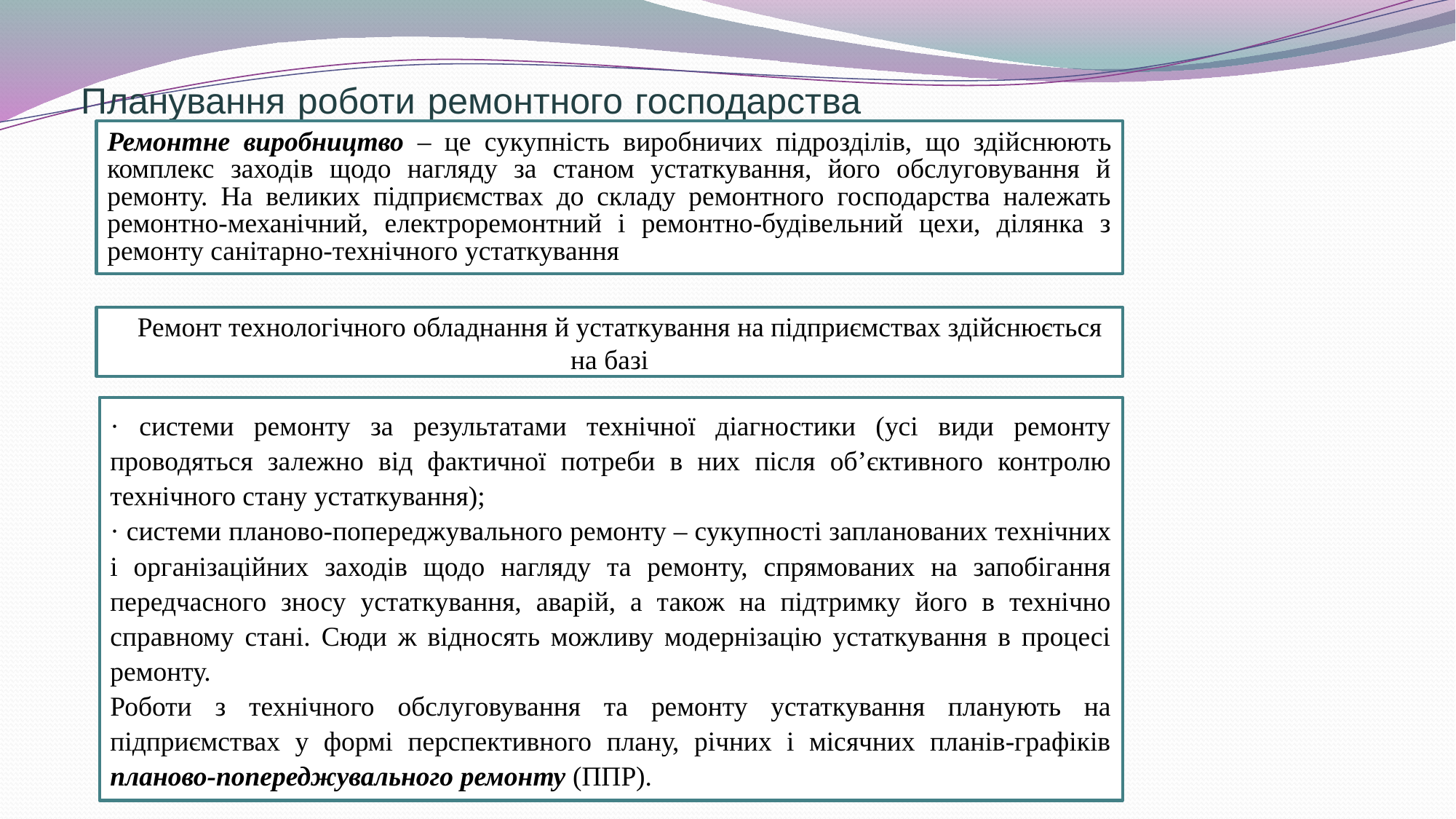

# Планування роботи ремонтного господарства
Ремонтне виробництво – це сукупність виробничих підрозділів, що здійснюють комплекс заходів щодо нагляду за станом устаткування, його обслуговування й ремонту. На великих підприємствах до складу ремонтного господарства належать ремонтно-механічний, електроремонтний і ремонтно-будівельний цехи, ділянка з ремонту санітарно-технічного устаткування
Ремонт технологічного обладнання й устаткування на підприємствах здійснюється на базі
· системи ремонту за результатами технічної діагностики (усі види ремонту проводяться залежно від фактичної потреби в них після об’єктивного контролю технічного стану устаткування);
· системи планово-попереджувального ремонту – сукупності запланованих технічних і організаційних заходів щодо нагляду та ремонту, спрямованих на запобігання передчасного зносу устаткування, аварій, а також на підтримку його в технічно справному стані. Сюди ж відносять можливу модернізацію устаткування в процесі ремонту.
Роботи з технічного обслуговування та ремонту устаткування планують на підприємствах у формі перспективного плану, річних і місячних планів-графіків планово-попереджувального ремонту (ППР).